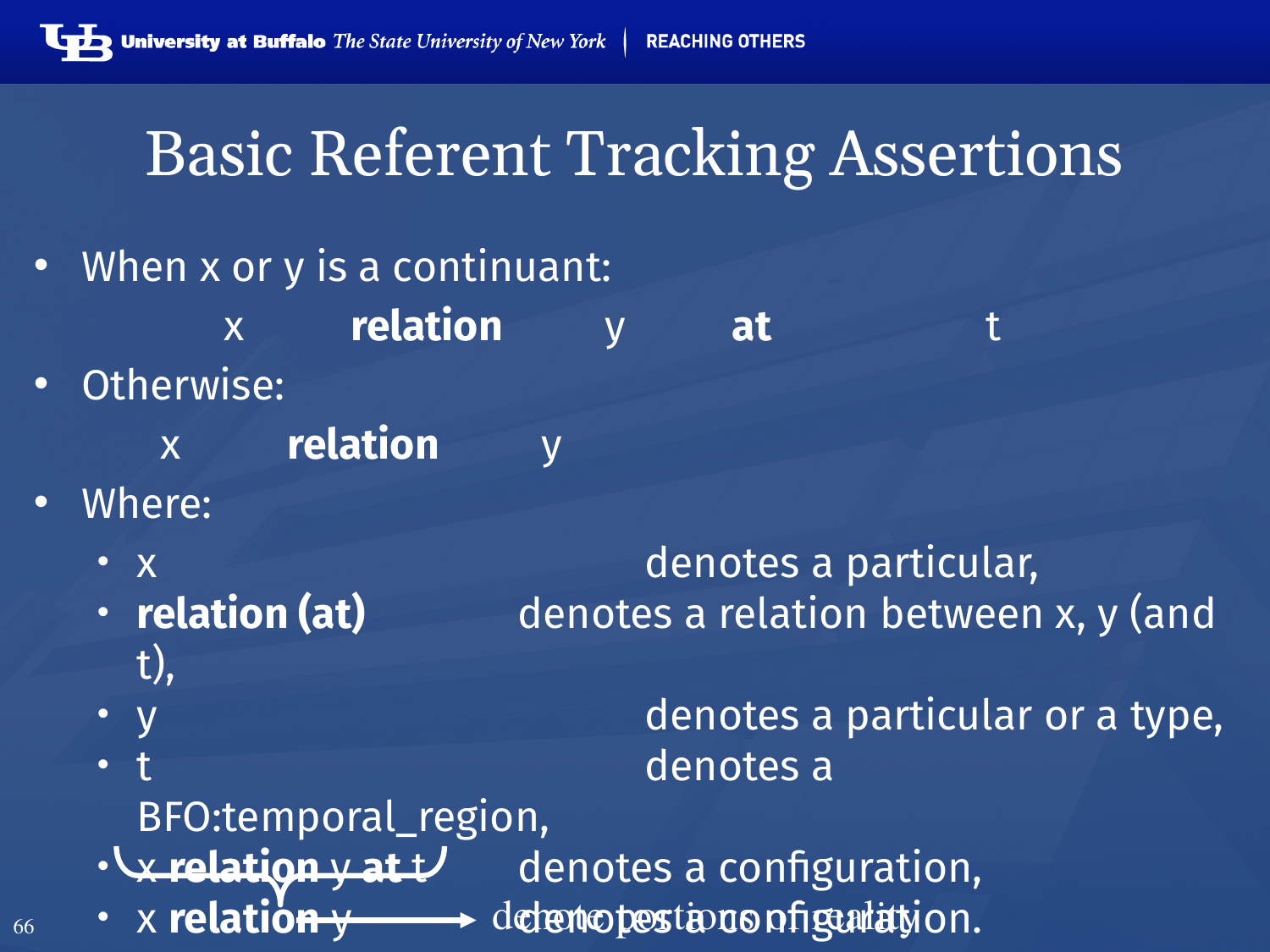

# Basic Referent Tracking Assertions
When x or y is a continuant:
	x 	relation 	y	at		t
Otherwise:
	x 	relation 	y
Where:
x 				denotes a particular,
relation (at)		denotes a relation between x, y (and t),
y 				denotes a particular or a type,
t				denotes a BFO:temporal_region,
x relation y at t	denotes a configuration,
x relation y		denotes a configuration.

denote portions of reality
66